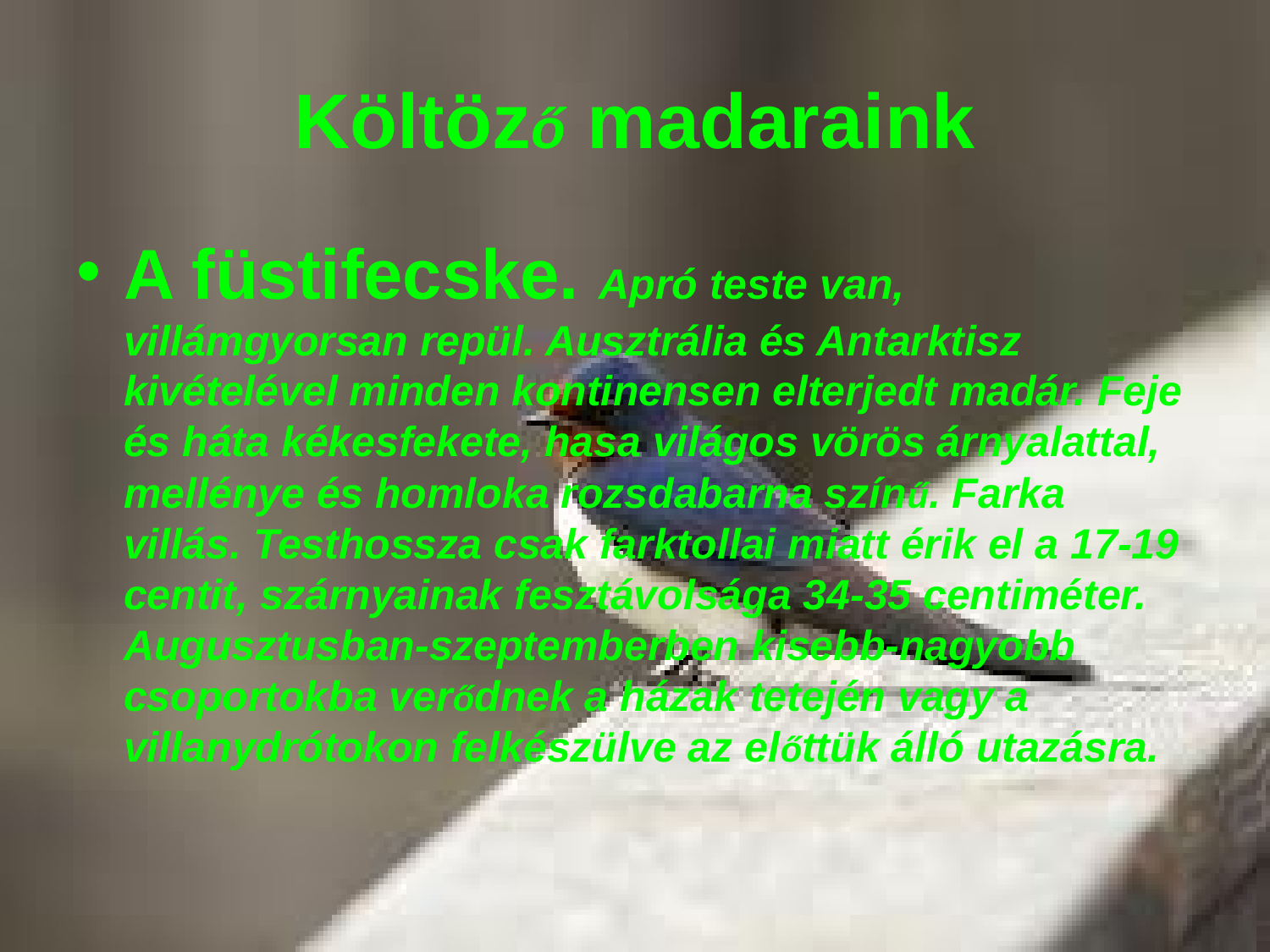

# Költöző madaraink
A füstifecske. Apró teste van, villámgyorsan repül. Ausztrália és Antarktisz kivételével minden kontinensen elterjedt madár. Feje és háta kékesfekete, hasa világos vörös árnyalattal, mellénye és homloka rozsdabarna színű. Farka villás. Testhossza csak farktollai miatt érik el a 17-19 centit, szárnyainak fesztávolsága 34-35 centiméter. Augusztusban-szeptemberben kisebb-nagyobb csoportokba verődnek a házak tetején vagy a villanydrótokon felkészülve az előttük álló utazásra.